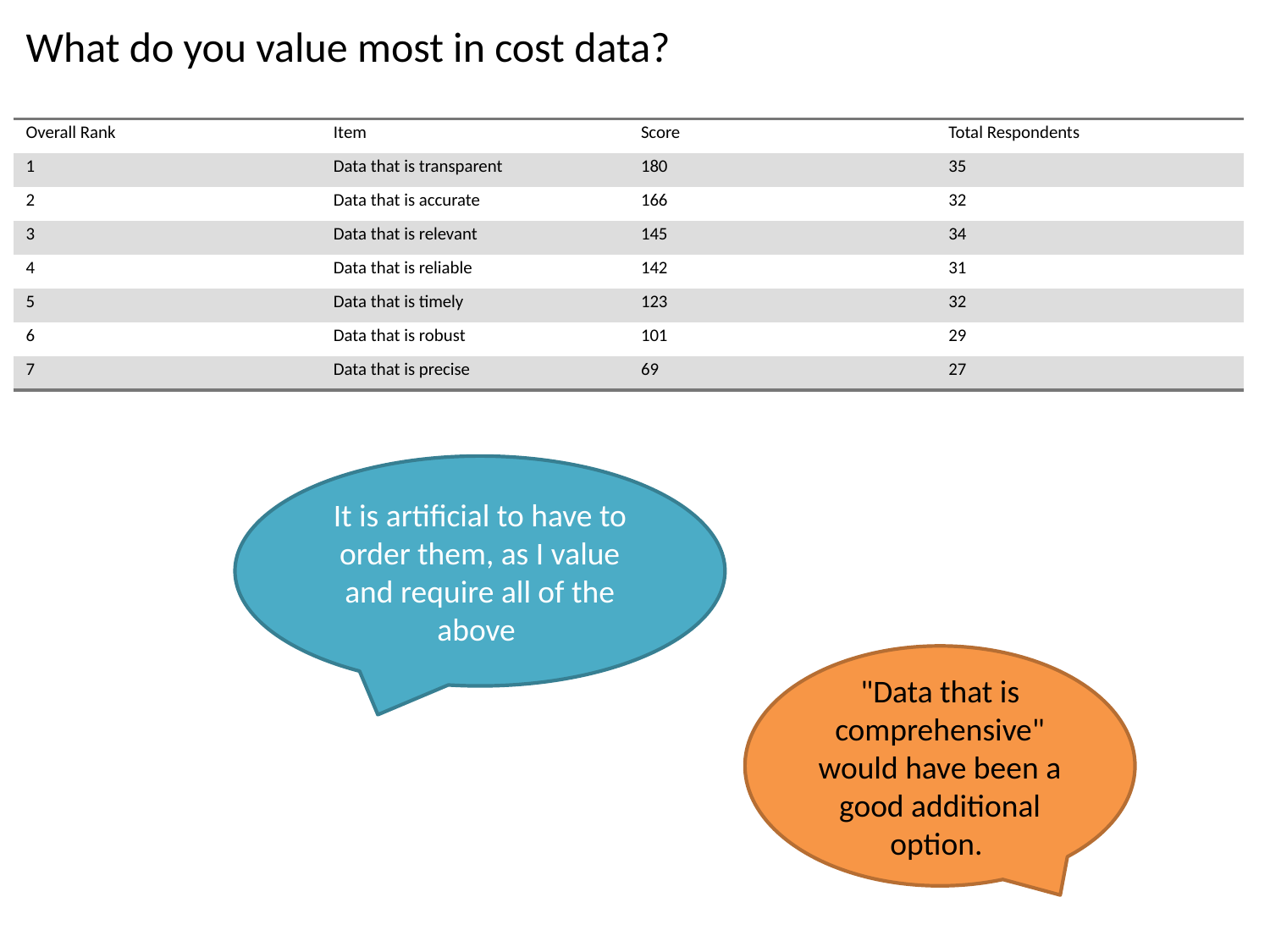

What do you value most in cost data?
| Overall Rank | Item | Score | Total Respondents |
| --- | --- | --- | --- |
| 1 | Data that is transparent | 180 | 35 |
| 2 | Data that is accurate | 166 | 32 |
| 3 | Data that is relevant | 145 | 34 |
| 4 | Data that is reliable | 142 | 31 |
| 5 | Data that is timely | 123 | 32 |
| 6 | Data that is robust | 101 | 29 |
| 7 | Data that is precise | 69 | 27 |
It is artificial to have to order them, as I value and require all of the above
"Data that is comprehensive" would have been a good additional option.